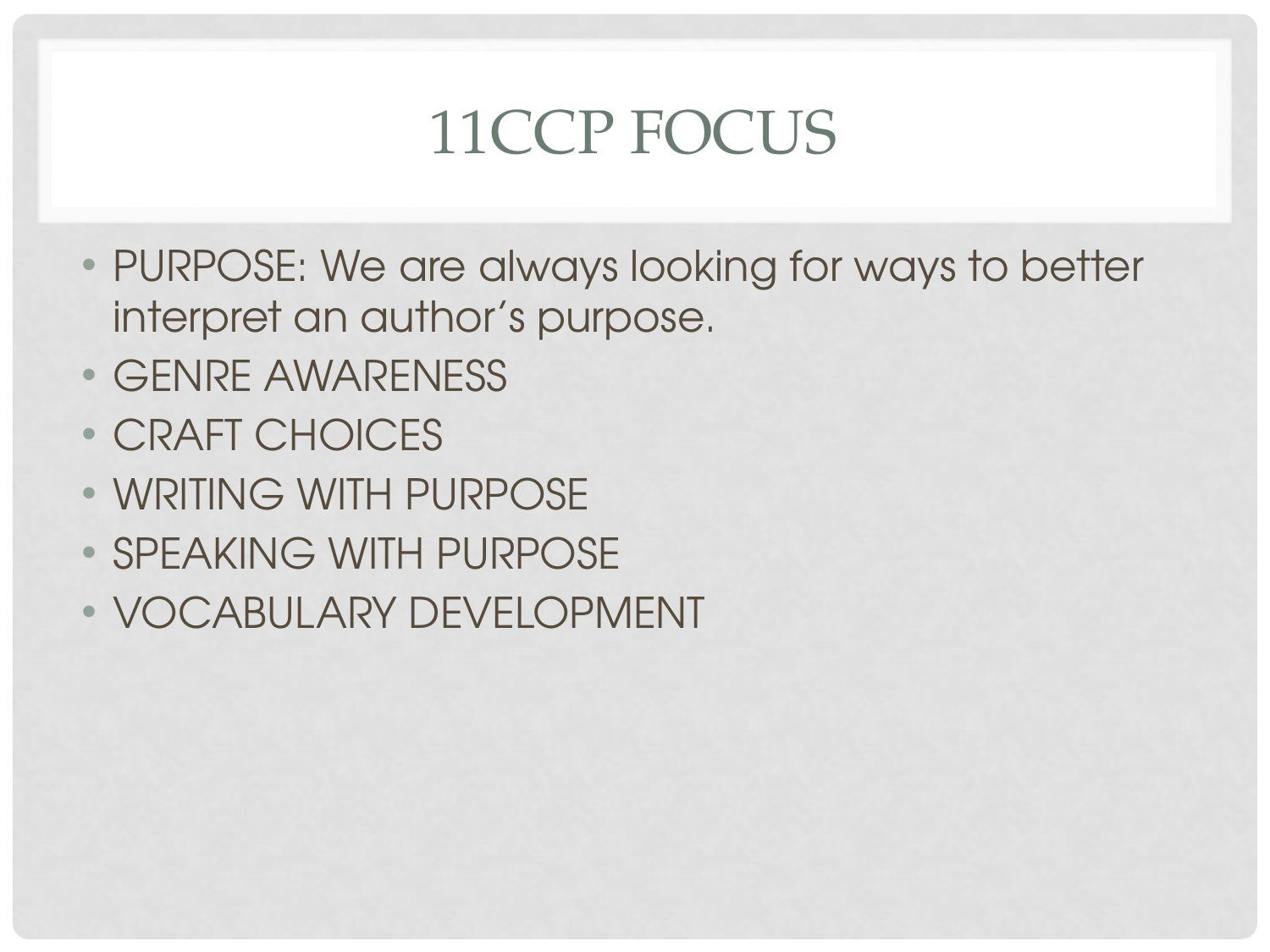

# 11CCP FOCUS
PURPOSE: We are always looking for ways to better interpret an author’s purpose.
GENRE AWARENESS
CRAFT CHOICES
WRITING WITH PURPOSE
SPEAKING WITH PURPOSE
VOCABULARY DEVELOPMENT